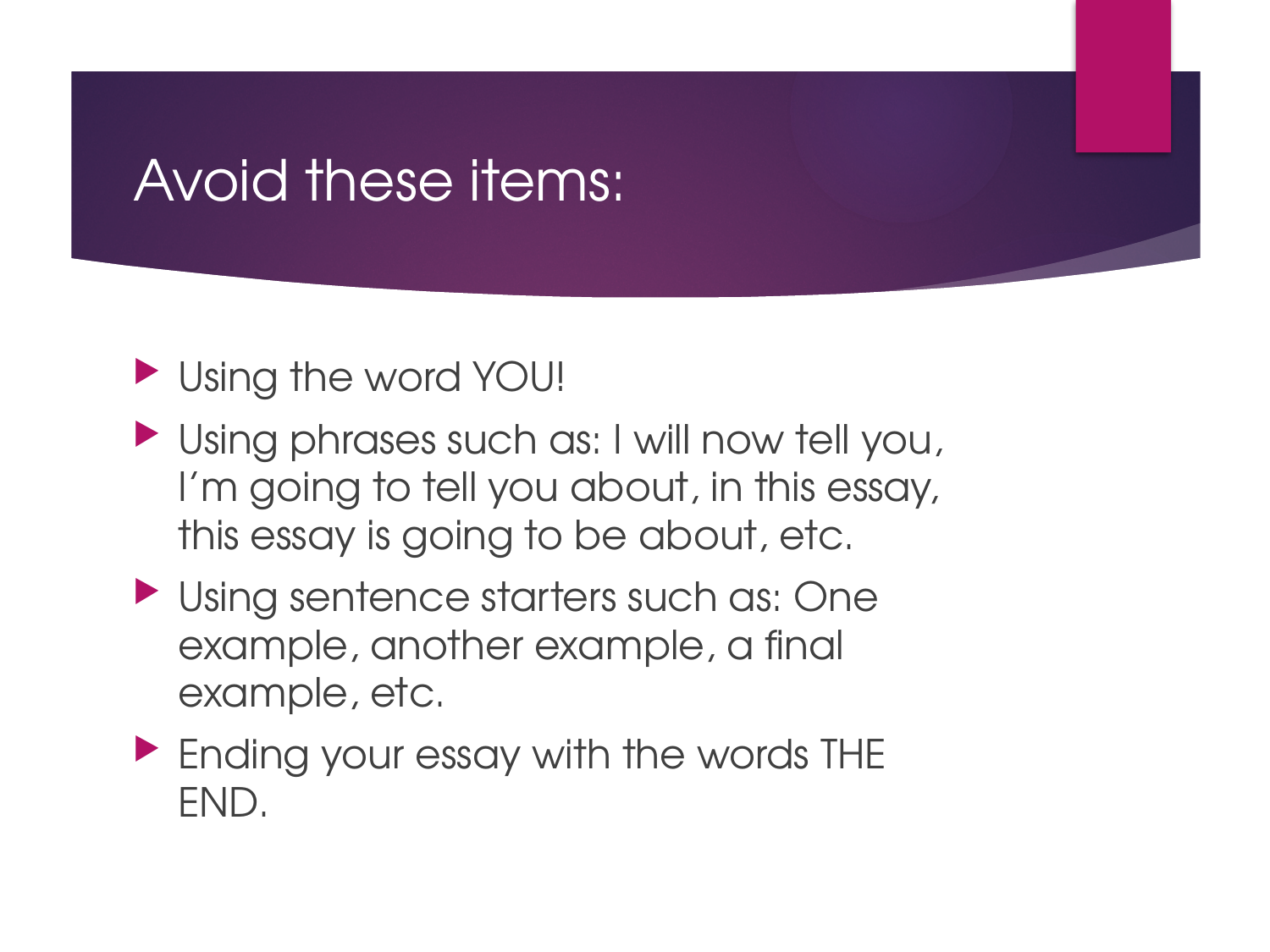

# Avoid these items:
Using the word YOU!
Using phrases such as: I will now tell you, I’m going to tell you about, in this essay, this essay is going to be about, etc.
Using sentence starters such as: One example, another example, a final example, etc.
Ending your essay with the words THE END.